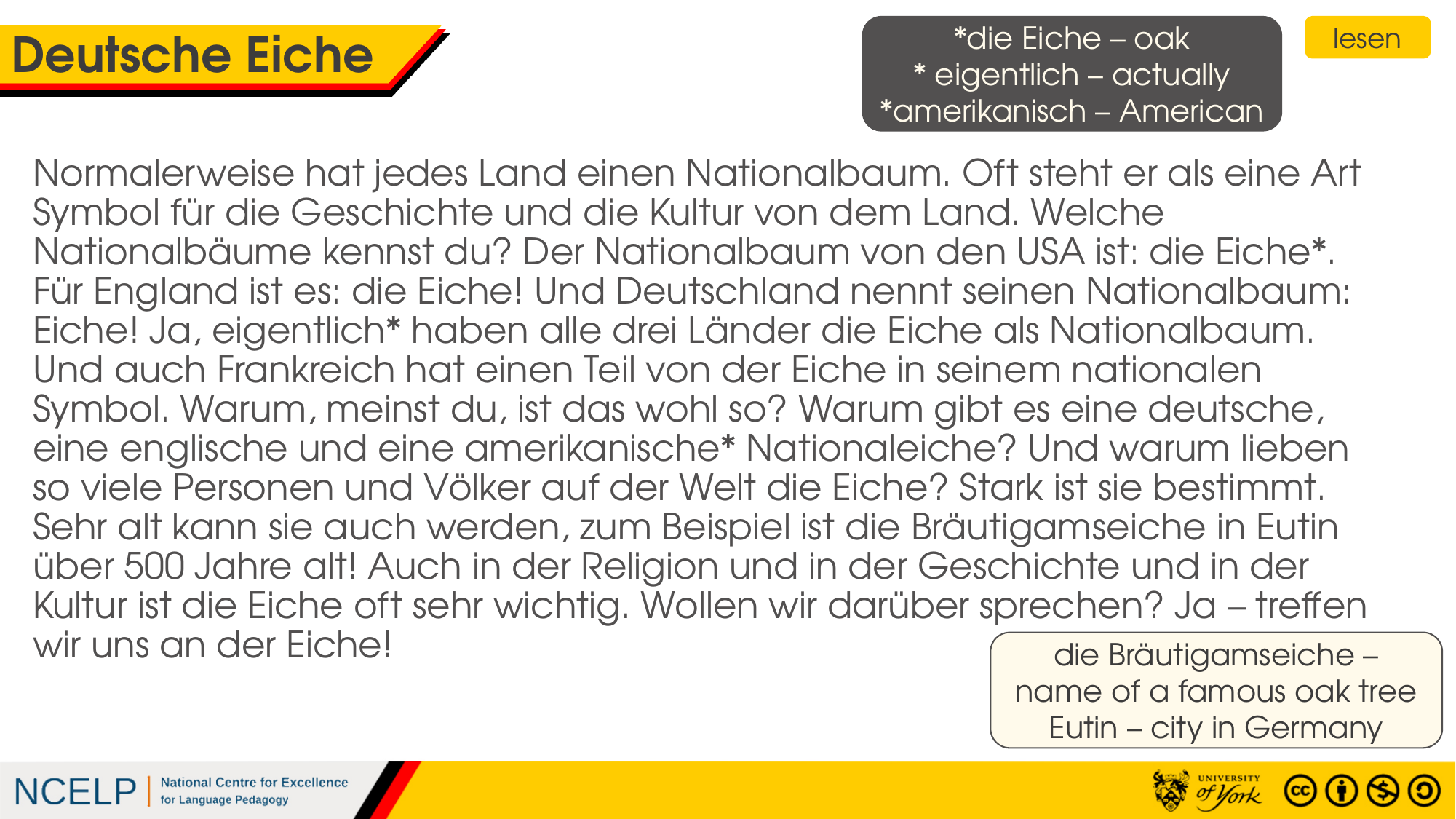

*die Eiche – oak
* eigentlich – actually
*amerikanisch – American
lesen
# Deutsche Eiche
Normalerweise hat jedes Land einen Nationalbaum. Oft steht er als eine Art Symbol für die Geschichte und die Kultur von dem Land. Welche Nationalbäume kennst du? Der Nationalbaum von den USA ist: die Eiche*. Für England ist es: die Eiche! Und Deutschland nennt seinen Nationalbaum: Eiche! Ja, eigentlich* haben alle drei Länder die Eiche als Nationalbaum. Und auch Frankreich hat einen Teil von der Eiche in seinem nationalen Symbol. Warum, meinst du, ist das wohl so? Warum gibt es eine deutsche, eine englische und eine amerikanische* Nationaleiche? Und warum lieben so viele Personen und Völker auf der Welt die Eiche? Stark ist sie bestimmt. Sehr alt kann sie auch werden, zum Beispiel ist die Bräutigamseiche in Eutin über 500 Jahre alt! Auch in der Religion und in der Geschichte und in der Kultur ist die Eiche oft sehr wichtig. Wollen wir darüber sprechen? Ja – treffen wir uns an der Eiche!
die Bräutigamseiche – name of a famous oak tree
Eutin – city in Germany